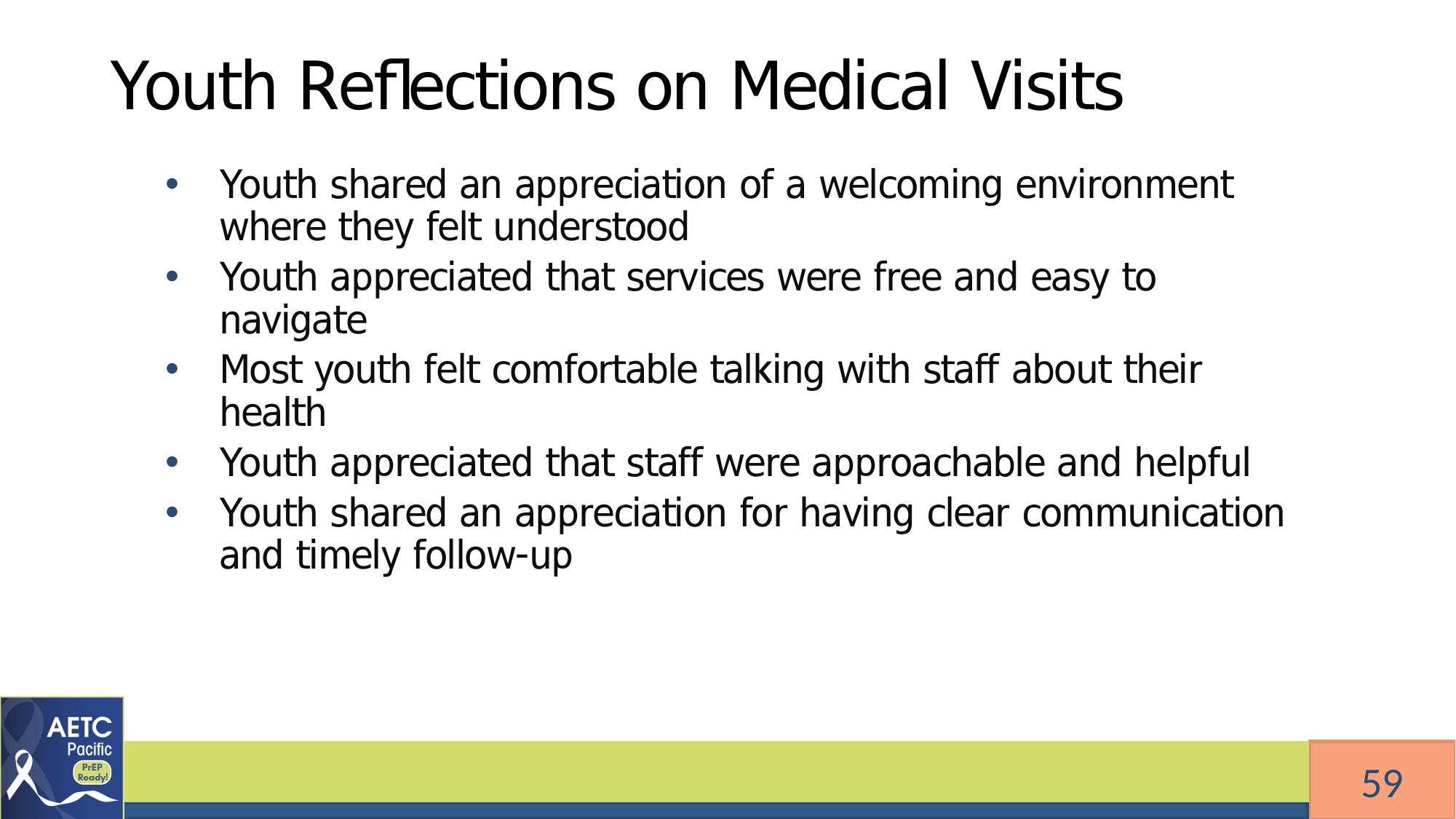

# Youth Reflections on Medical Visits
Youth shared an appreciation of a welcoming environment where they felt understood
Youth appreciated that services were free and easy to navigate
Most youth felt comfortable talking with staff about their health
Youth appreciated that staff were approachable and helpful
Youth shared an appreciation for having clear communication and timely follow-up